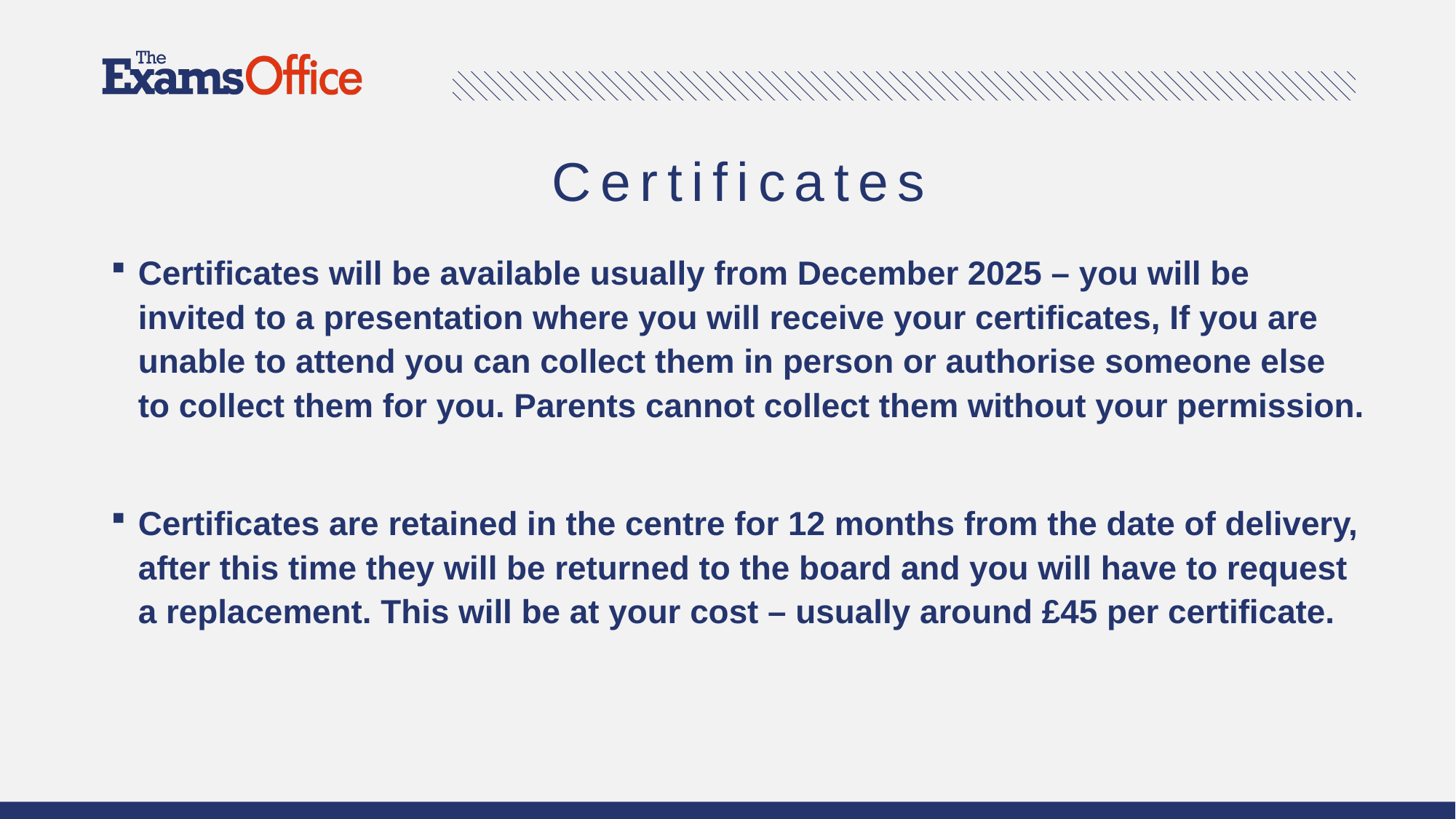

# Certificates
Certificates will be available usually from December 2025 – you will be invited to a presentation where you will receive your certificates, If you are unable to attend you can collect them in person or authorise someone else to collect them for you. Parents cannot collect them without your permission.

Certificates are retained in the centre for 12 months from the date of delivery, after this time they will be returned to the board and you will have to request a replacement. This will be at your cost – usually around £45 per certificate.